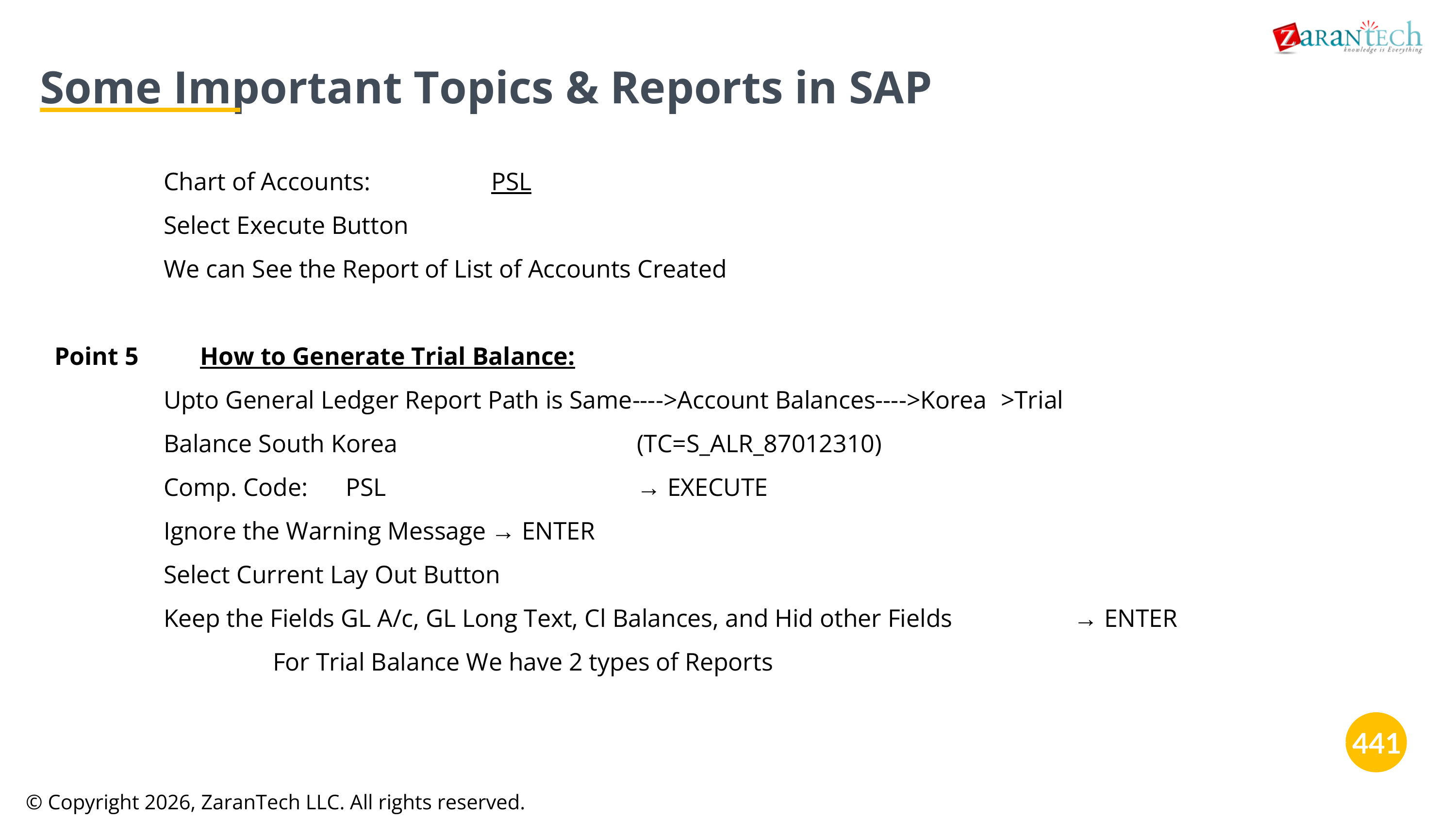

Some Important Topics & Reports in SAP

Chart of Accounts:		PSL
Select Execute Button
We can See the Report of List of Accounts Created

Point 5	How to Generate Trial Balance:
Upto General Ledger Report Path is Same---->Account Balances---->Korea	>Trial
Balance South Korea				(TC=S_ALR_87012310)
Comp. Code:	PSL				→ EXECUTE
Ignore the Warning Message	→ ENTER
Select Current Lay Out Button
Keep the Fields GL A/c, GL Long Text, Cl Balances, and Hid other Fields		→ ENTER
			For Trial Balance We have 2 types of Reports

441
© Copyright 2026, ZaranTech LLC. All rights reserved.